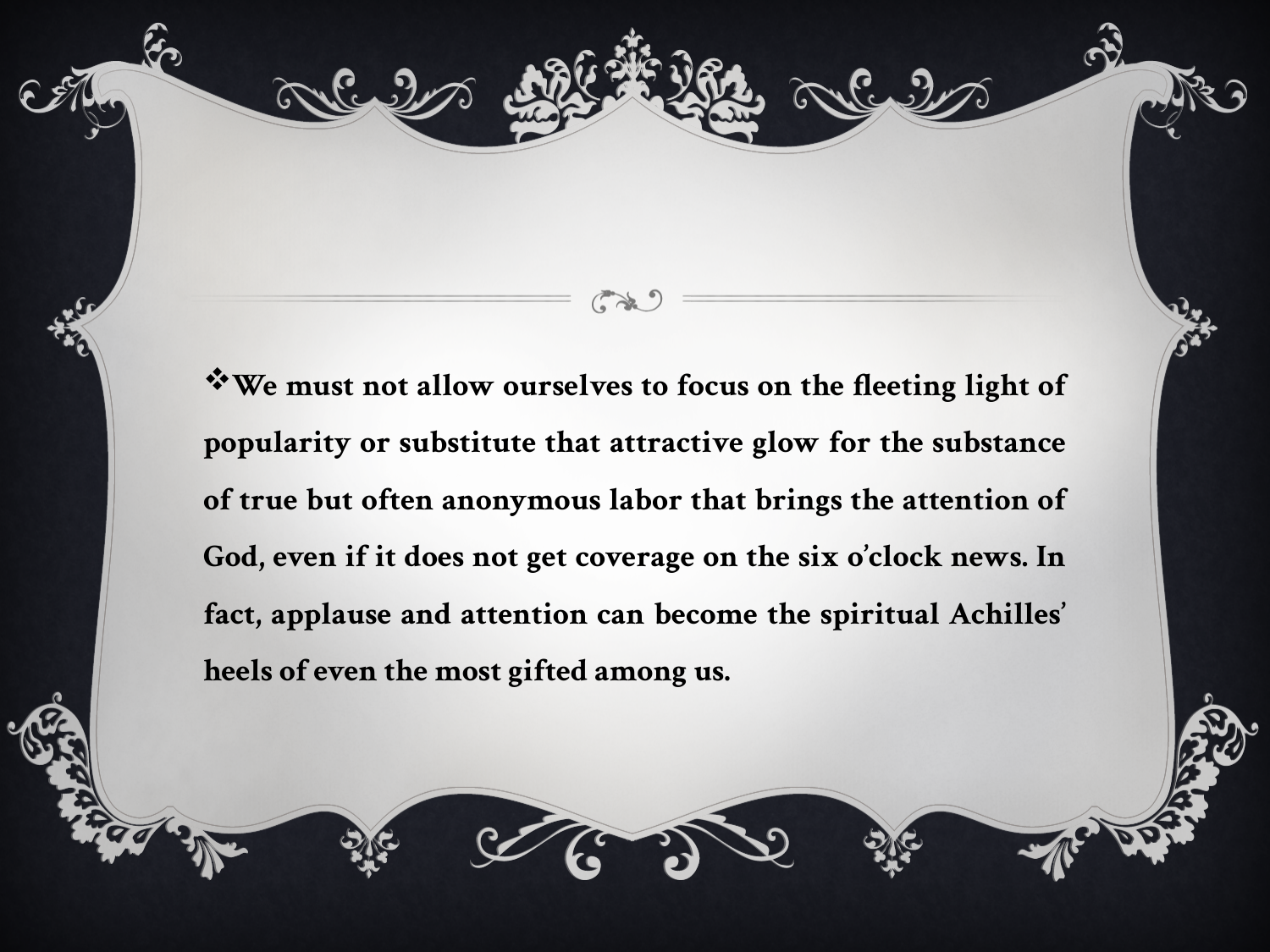

We must not allow ourselves to focus on the fleeting light of popularity or substitute that attractive glow for the substance of true but often anonymous labor that brings the attention of God, even if it does not get coverage on the six o’clock news. In fact, applause and attention can become the spiritual Achilles’ heels of even the most gifted among us.